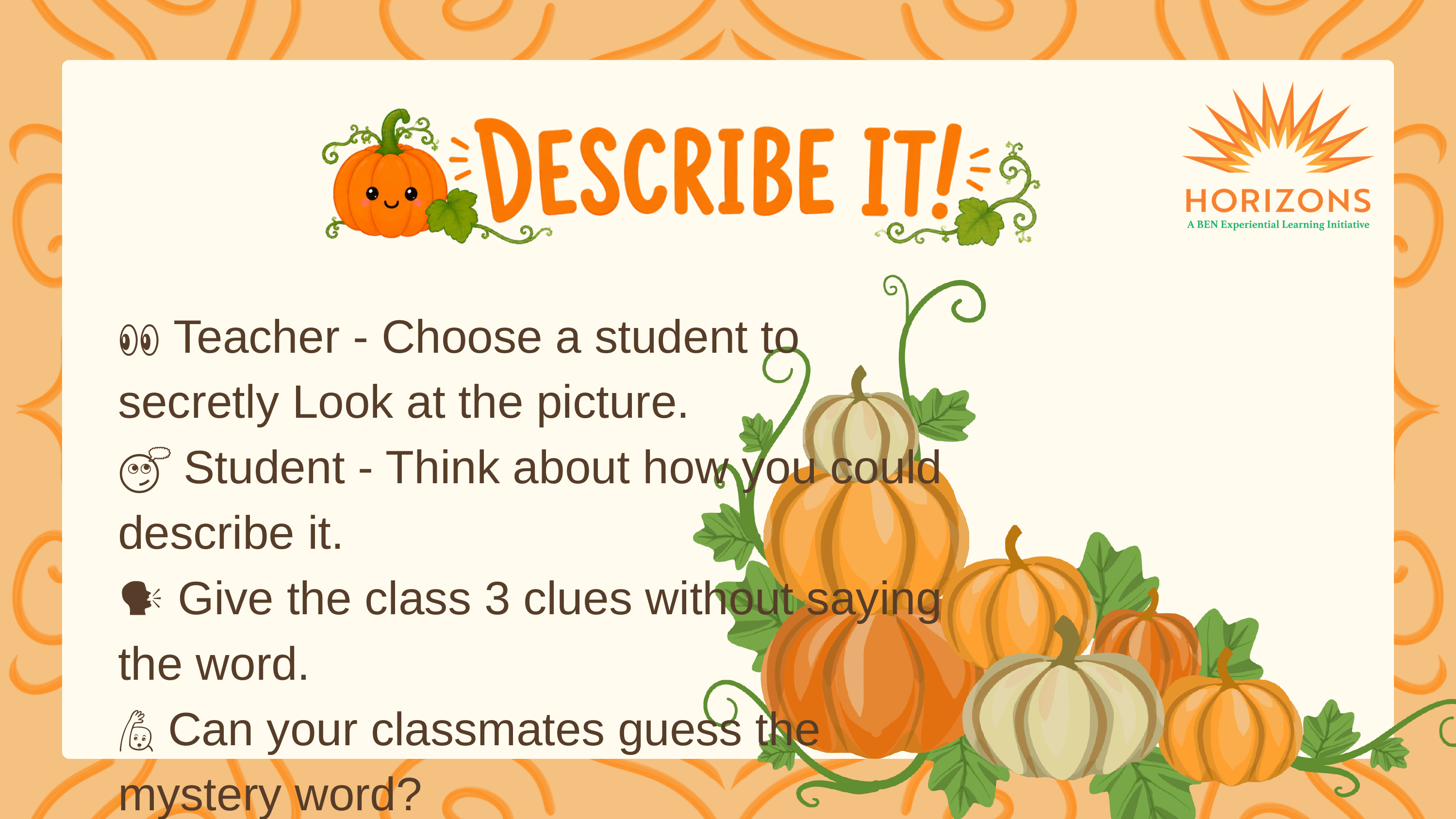

👀 Teacher - Choose a student to secretly Look at the picture.
🤔 Student - Think about how you could describe it.
🗣️ Give the class 3 clues without saying the word.
🙋 Can your classmates guess the mystery word?
⭐ you can use the vocabulary bank to help you!